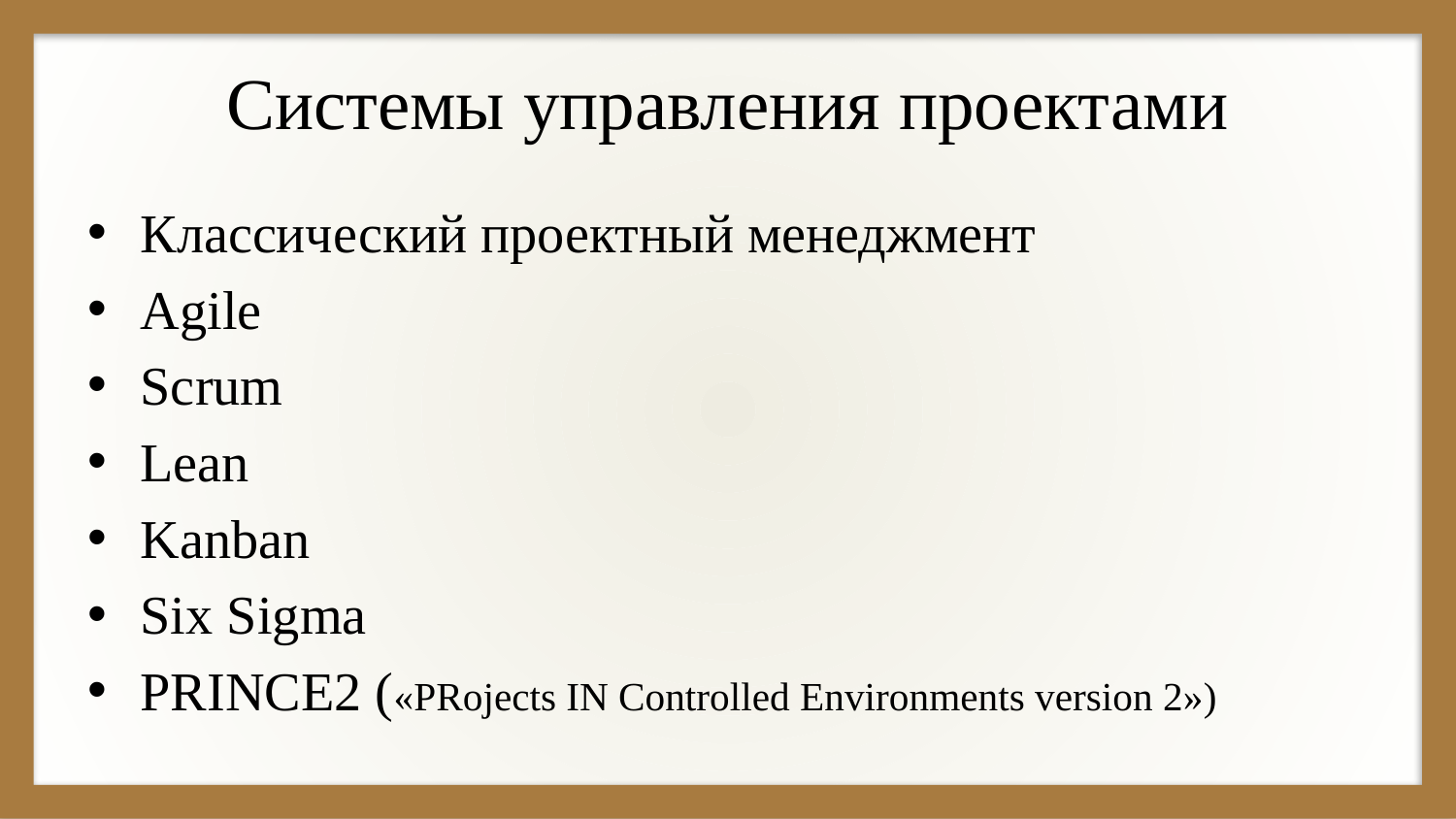

# Системы управления проектами
Классический проектный менеджмент
Agile
Scrum
Lean
Kanban
Six Sigma
PRINCE2 («PRojects IN Controlled Environments version 2»)